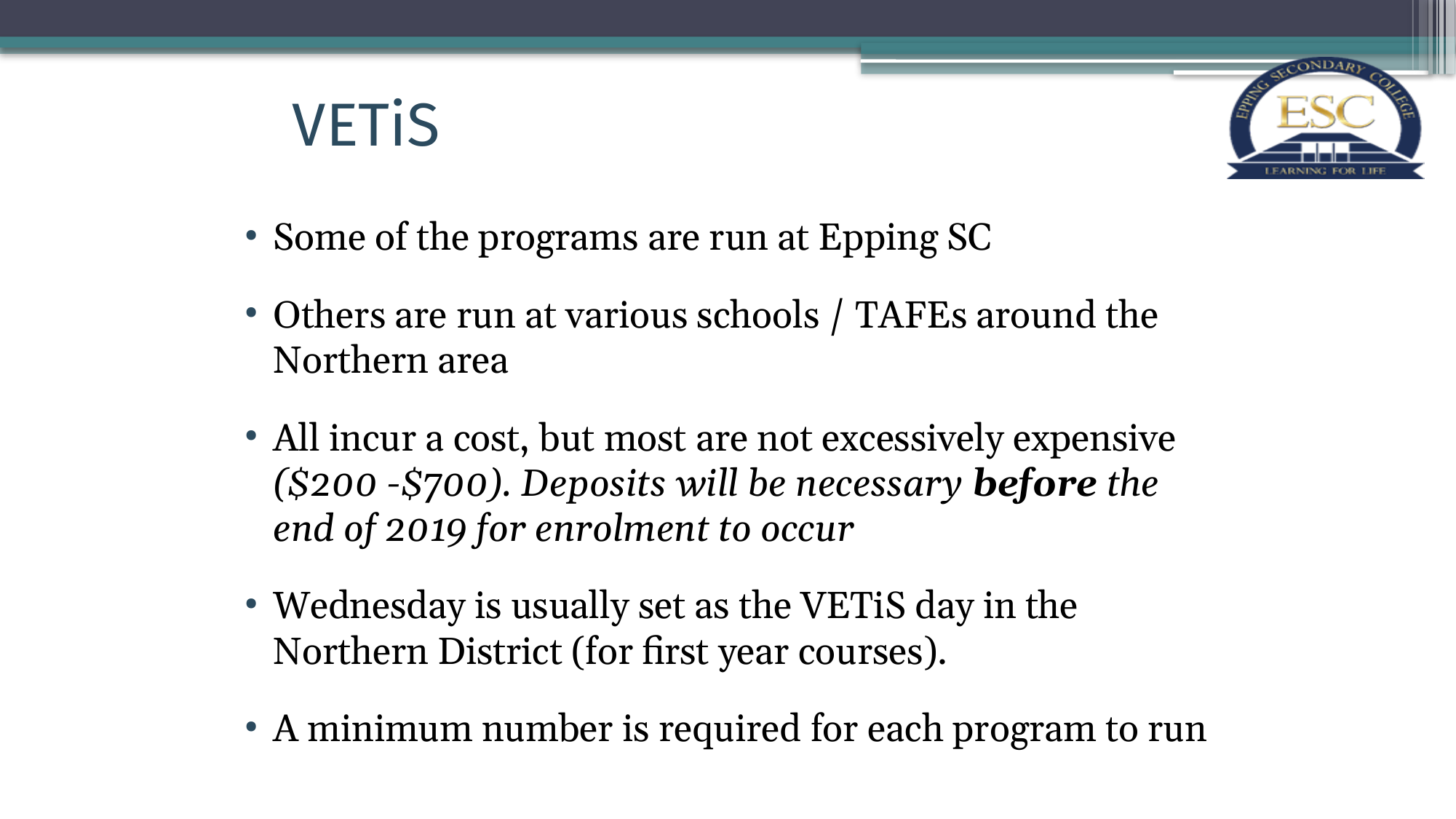

VETiS
Some of the programs are run at Epping SC

Others are run at various schools / TAFEs around the Northern area

All incur a cost, but most are not excessively expensive ($200 -$700). Deposits will be necessary before the end of 2019 for enrolment to occur

Wednesday is usually set as the VETiS day in the Northern District (for first year courses).

A minimum number is required for each program to run